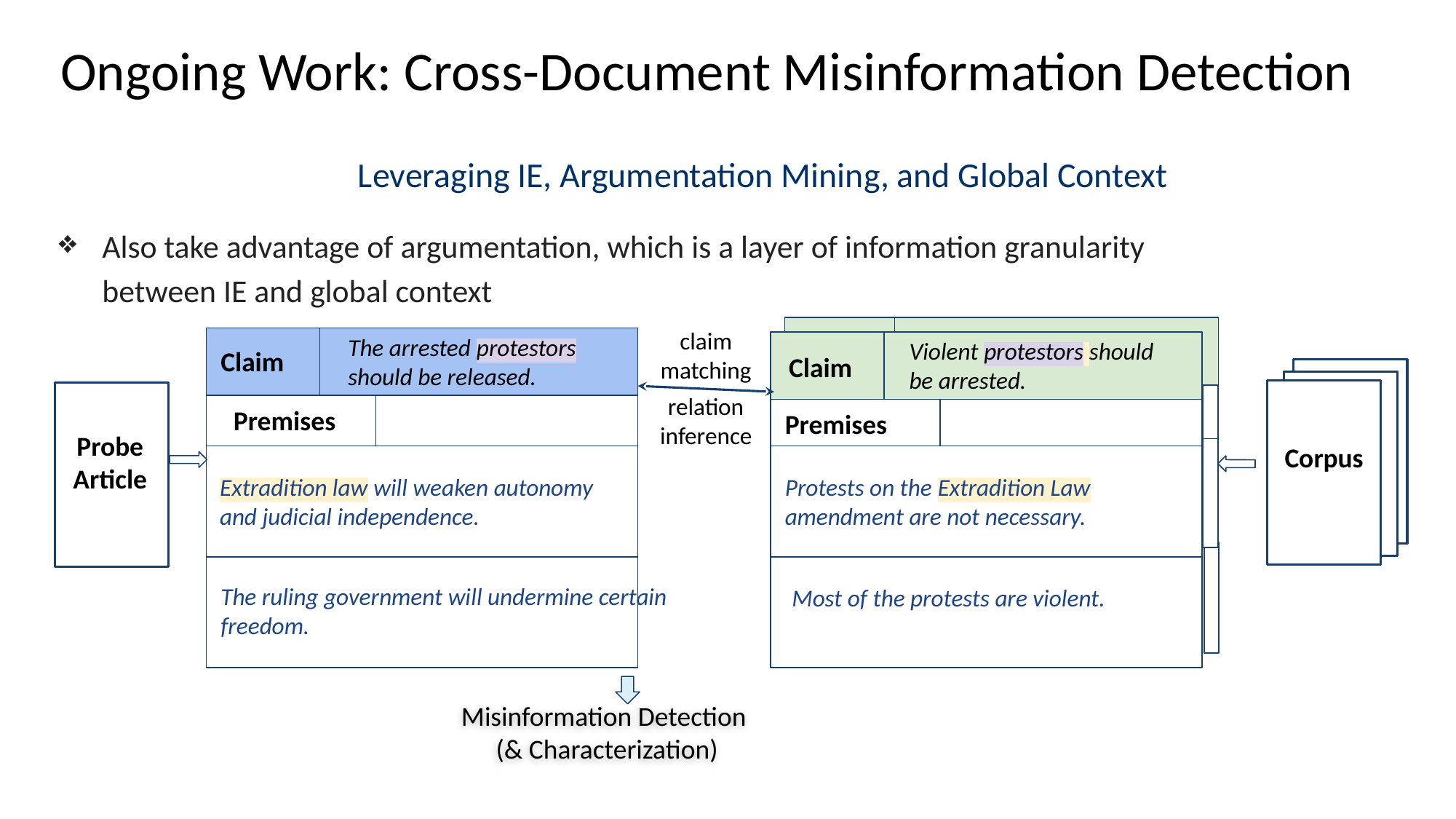

# Ongoing Work: Cross-Document Misinformation Detection
Leveraging IE, Argumentation Mining, and Global Context
Also take advantage of argumentation, which is a layer of information granularity
between IE and global context
claim matching

The arrested protestors should be released.

Violent protestors should be arrested.

Claim

Claim

relation inference

Premises
Premises

Probe
Article
Corpus

Protests on the Extradition Law amendment are not necessary.
Extradition law will weaken autonomy and judicial independence.

The ruling government will undermine certain freedom.
Most of the protests are violent.

Misinformation Detection
(& Characterization)